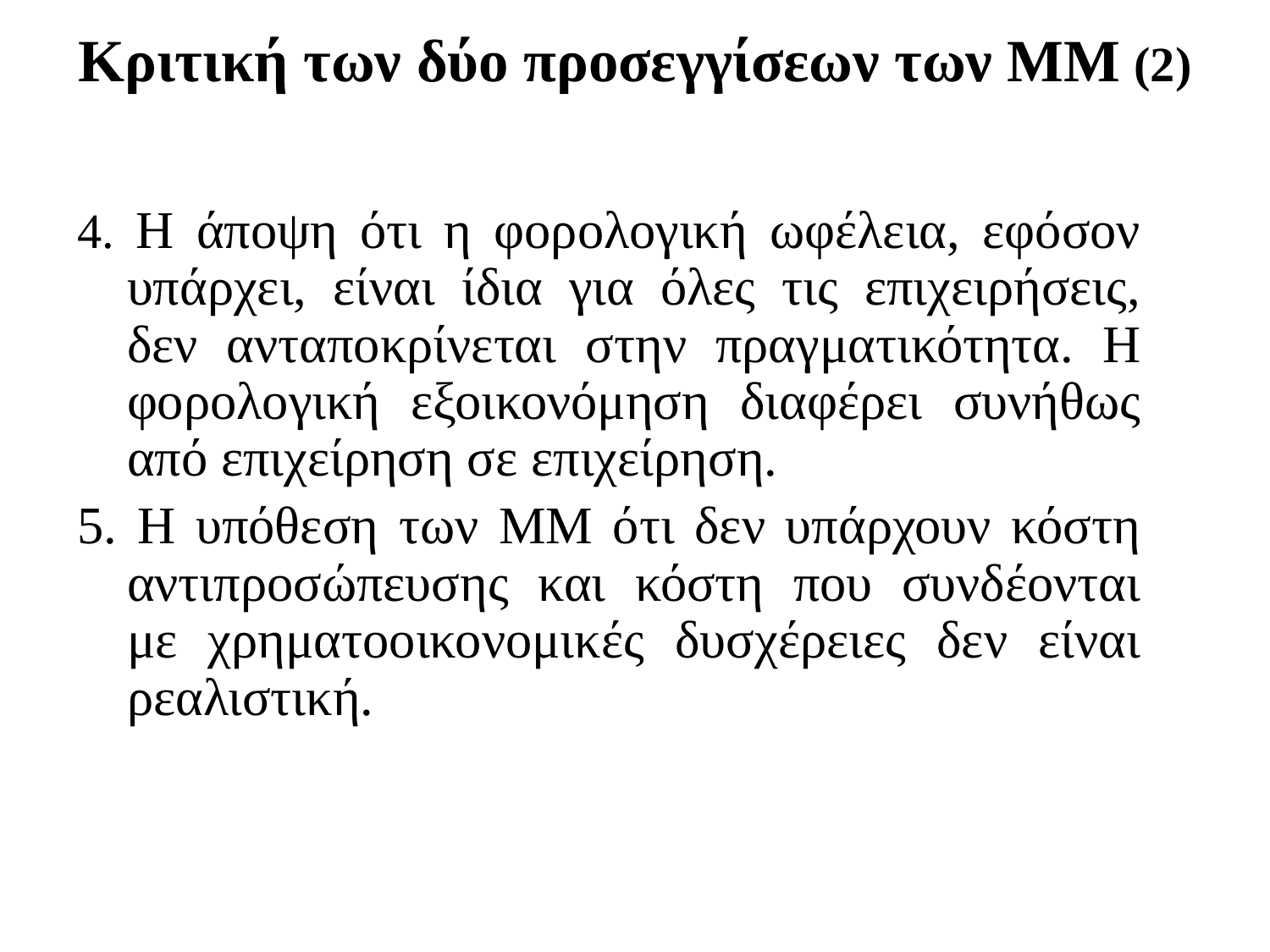

# Κριτική των δύο προσεγγίσεων των ΜΜ (2)
4. Η άποψη ότι η φορολογική ωφέλεια, εφόσον υπάρχει, είναι ίδια για όλες τις επιχειρήσεις, δεν ανταποκρίνεται στην πραγματικότητα. Η φορολογική εξοικονόμηση διαφέρει συνήθως από επιχείρηση σε επιχείρηση.
5. Η υπόθεση των ΜΜ ότι δεν υπάρχουν κόστη αντιπροσώπευσης και κόστη που συνδέονται με χρηματοοικονομικές δυσχέρειες δεν είναι ρεαλιστική.